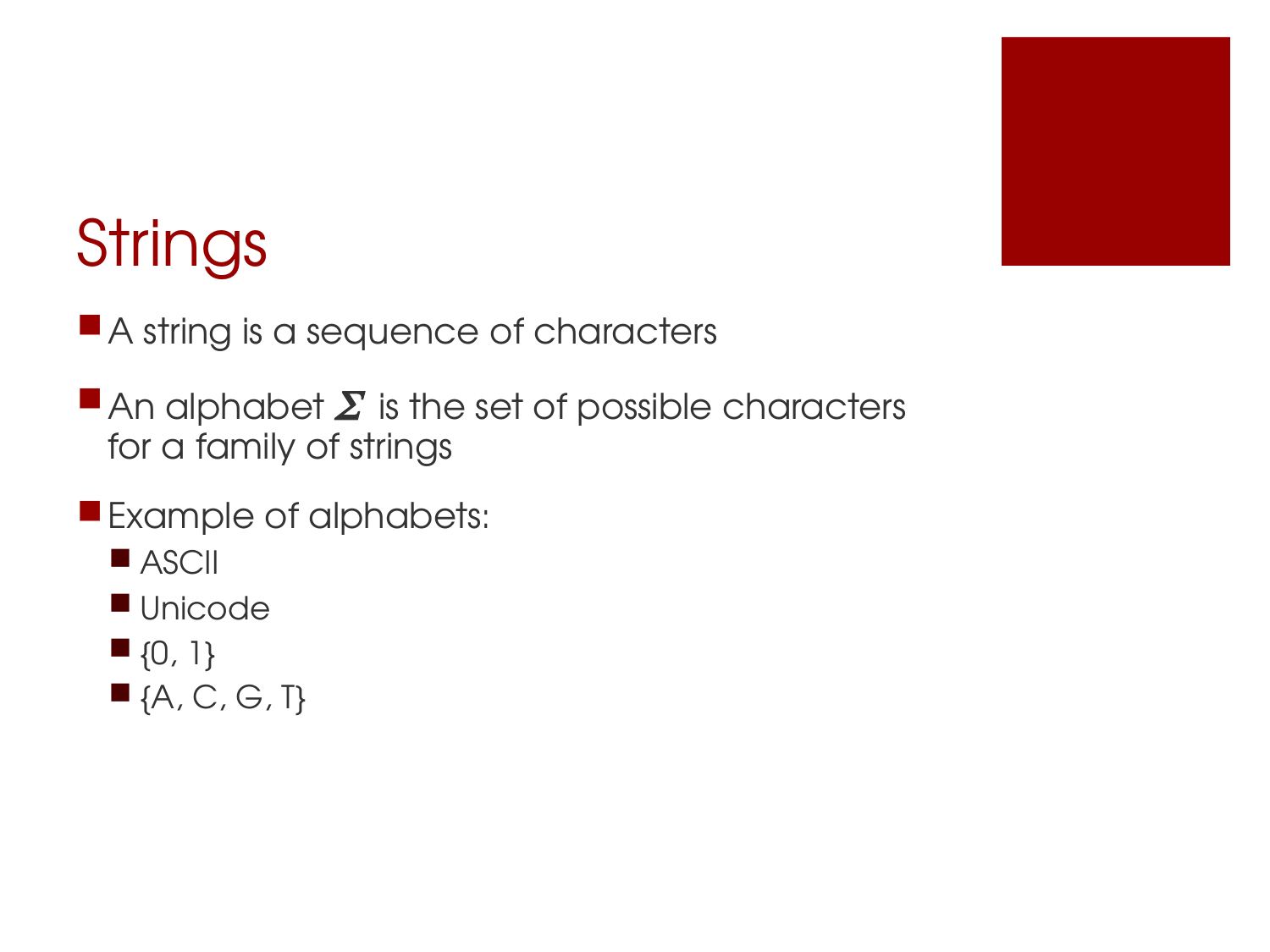

# Strings
A string is a sequence of characters
An alphabet Σ  is the set of possible characters for a family of strings
Example of alphabets:
ASCII
Unicode
{0, 1}
{A, C, G, T}